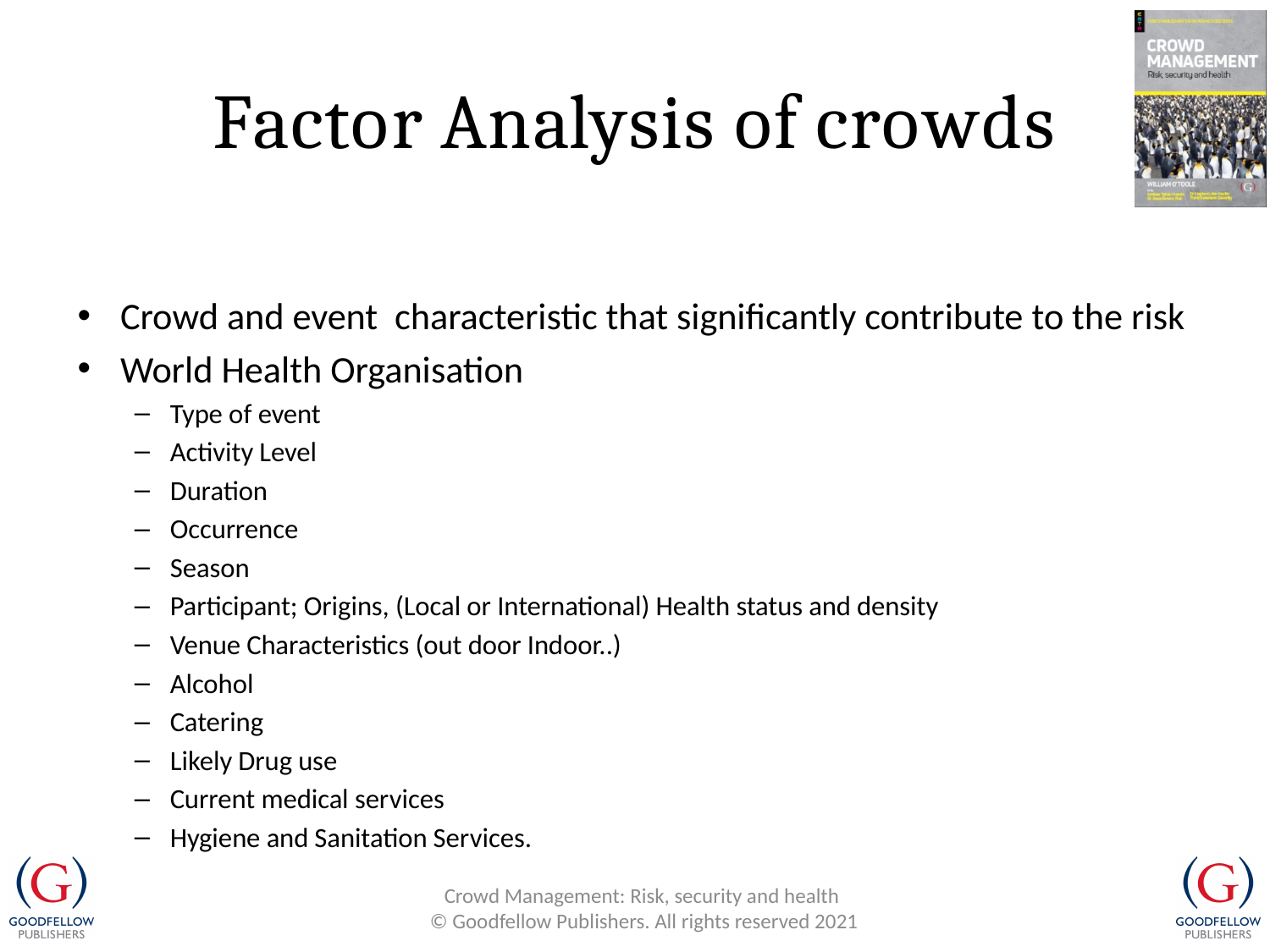

# Factor Analysis of crowds
Crowd and event  characteristic that significantly contribute to the risk
World Health Organisation
Type of event
Activity Level
Duration
Occurrence
Season
Participant; Origins, (Local or International) Health status and density
Venue Characteristics (out door Indoor..)
Alcohol
Catering
Likely Drug use
Current medical services
Hygiene and Sanitation Services.